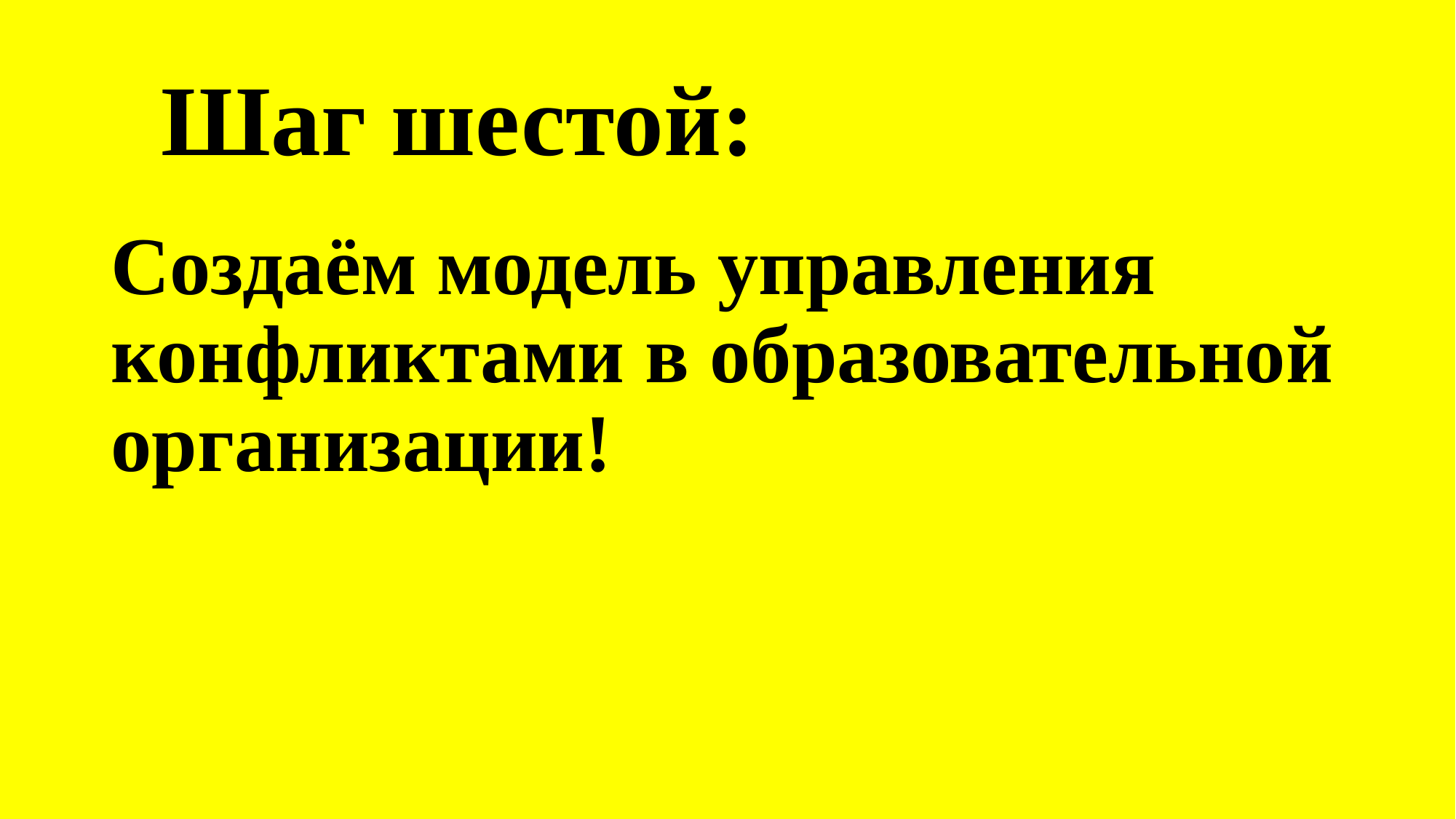

# Шаг шестой:
Создаём модель управления конфликтами в образовательной организации!